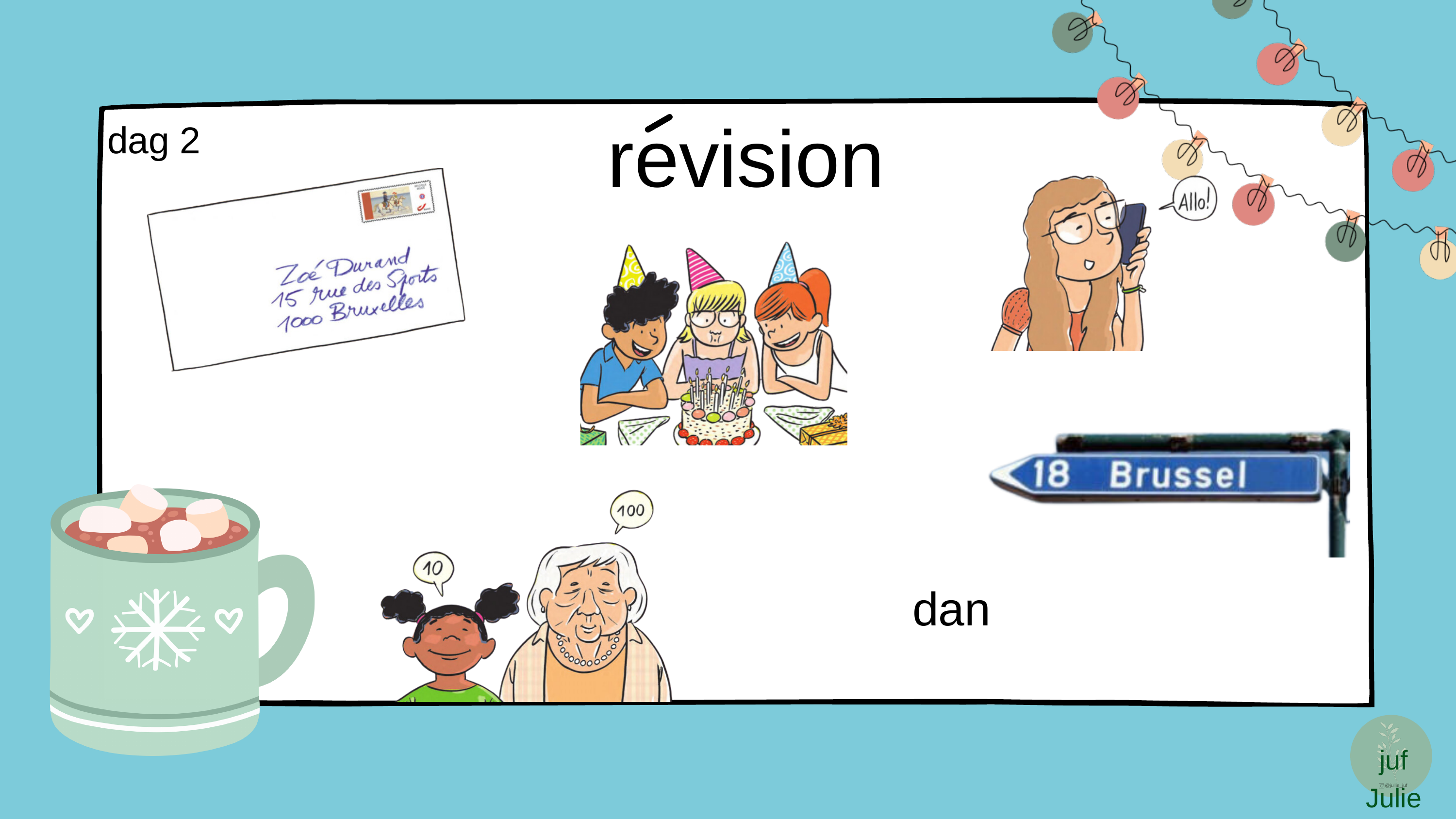

revision

dag 2

dan

juf Julie
@jullie_juf